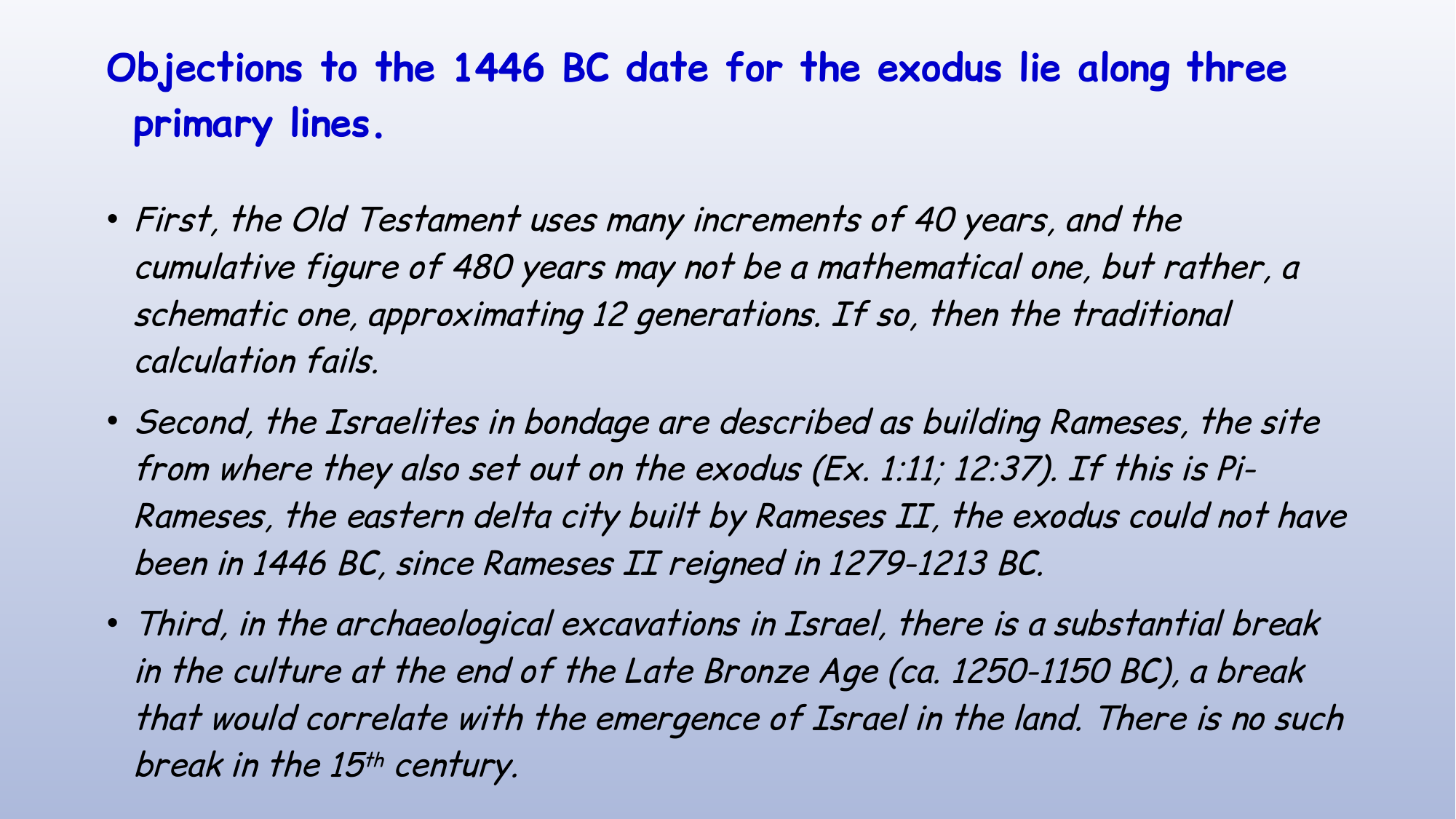

Objections to the 1446 BC date for the exodus lie along three primary lines.

First, the Old Testament uses many increments of 40 years, and the cumulative figure of 480 years may not be a mathematical one, but rather, a schematic one, approximating 12 generations. If so, then the traditional calculation fails.
Second, the Israelites in bondage are described as building Rameses, the site from where they also set out on the exodus (Ex. 1:11; 12:37). If this is Pi-Rameses, the eastern delta city built by Rameses II, the exodus could not have been in 1446 BC, since Rameses II reigned in 1279-1213 BC.
Third, in the archaeological excavations in Israel, there is a substantial break in the culture at the end of the Late Bronze Age (ca. 1250-1150 BC), a break that would correlate with the emergence of Israel in the land. There is no such break in the 15th century.